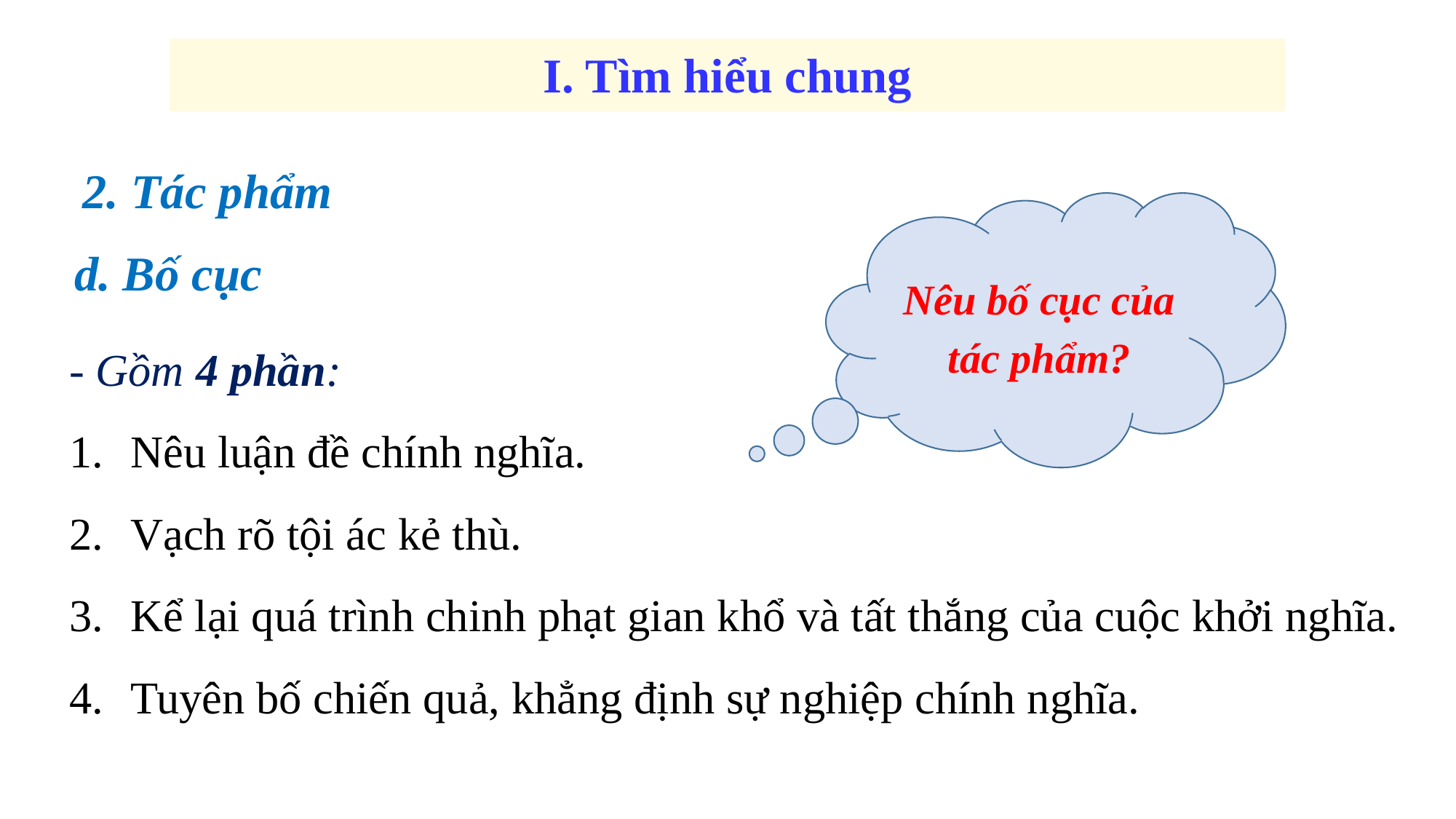

I. Tìm hiểu chung
2. Tác phẩm
Nêu bố cục của tác phẩm?
d. Bố cục
- Gồm 4 phần:
Nêu luận đề chính nghĩa.
Vạch rõ tội ác kẻ thù.
Kể lại quá trình chinh phạt gian khổ và tất thắng của cuộc khởi nghĩa.
Tuyên bố chiến quả, khẳng định sự nghiệp chính nghĩa.